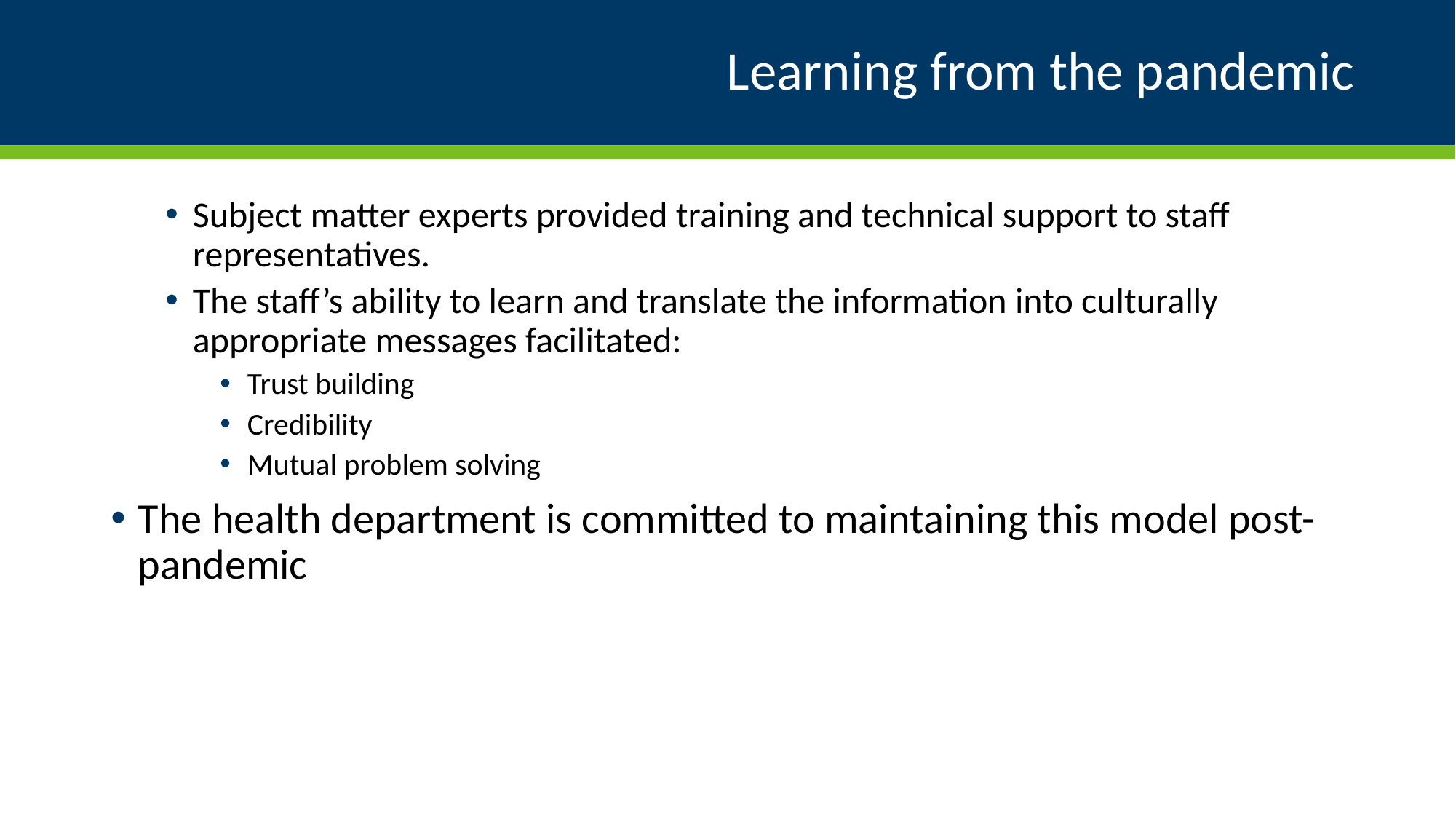

# Learning from the pandemic
Subject matter experts provided training and technical support to staff representatives.
The staff’s ability to learn and translate the information into culturally appropriate messages facilitated:
Trust building
Credibility
Mutual problem solving
The health department is committed to maintaining this model post-pandemic